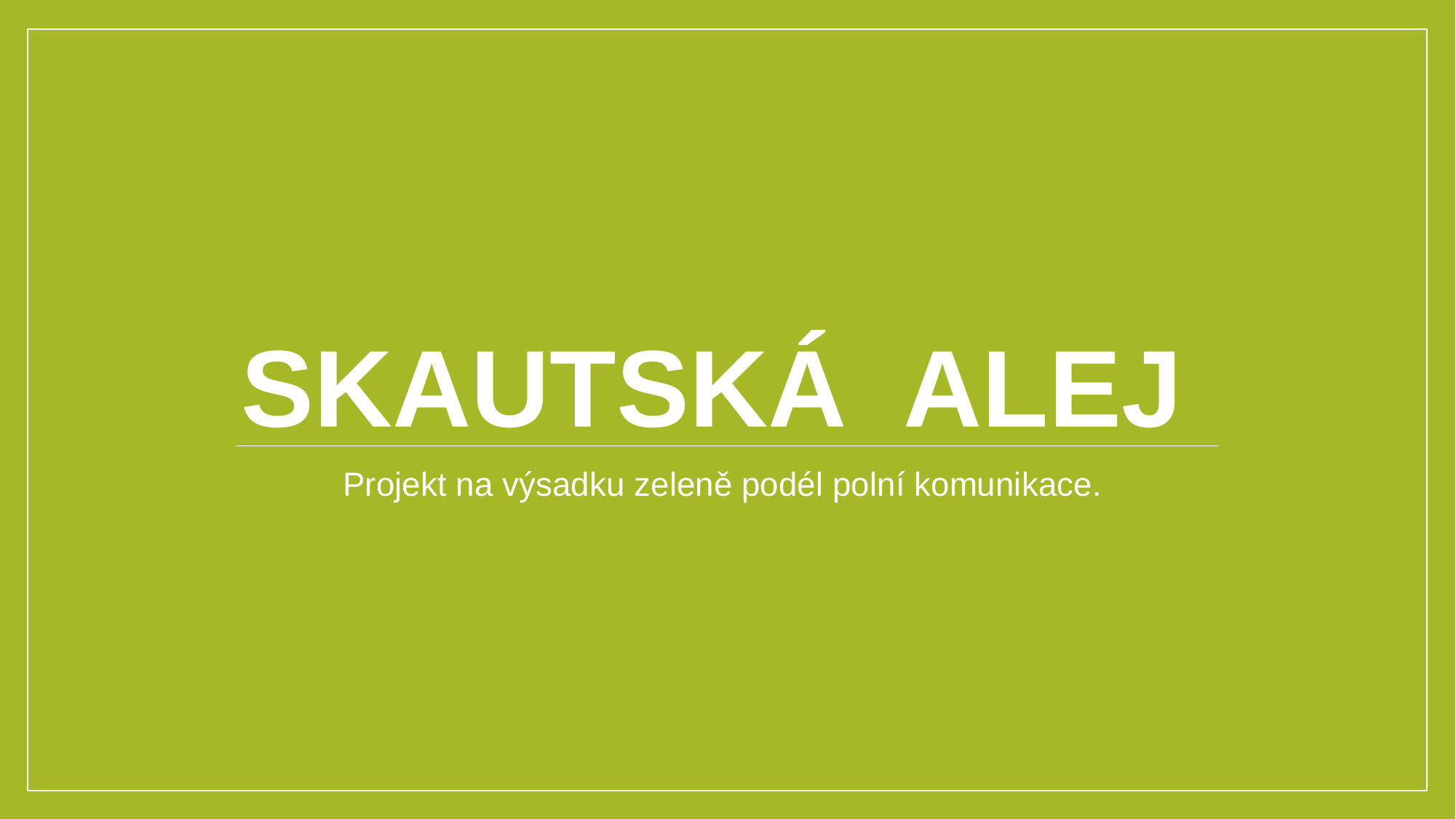

# Skautská  Alej
Projekt na výsadku zeleně podél polní komunikace.